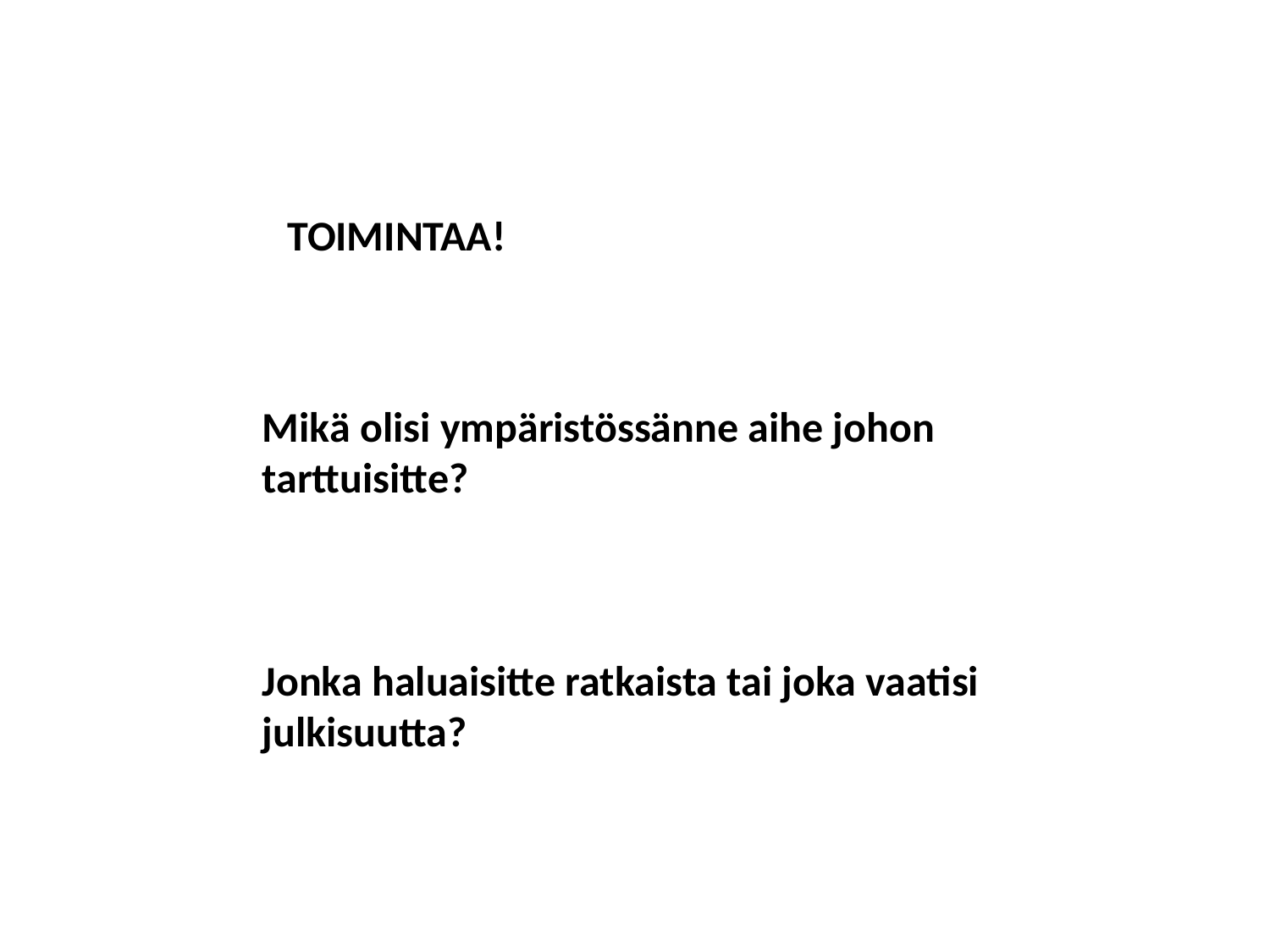

TOIMINTAA!

Mikä olisi ympäristössänne aihe johon tarttuisitte?

Jonka haluaisitte ratkaista tai joka vaatisi julkisuutta?